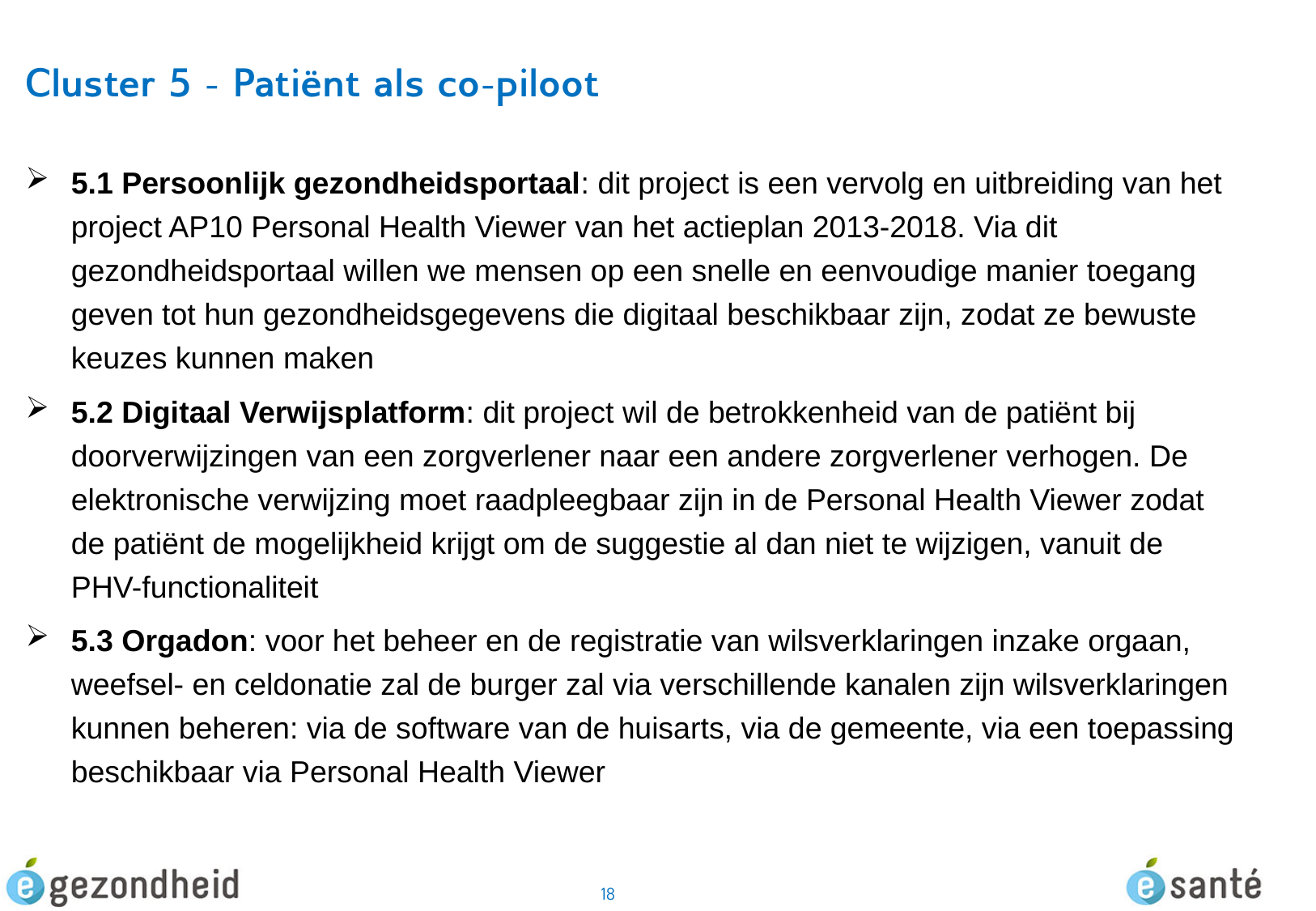

# Cluster 5 - Patiënt als co-piloot
5.1 Persoonlijk gezondheidsportaal: dit project is een vervolg en uitbreiding van het project AP10 Personal Health Viewer van het actieplan 2013-2018. Via dit gezondheidsportaal willen we mensen op een snelle en eenvoudige manier toegang geven tot hun gezondheidsgegevens die digitaal beschikbaar zijn, zodat ze bewuste keuzes kunnen maken
5.2 Digitaal Verwijsplatform: dit project wil de betrokkenheid van de patiënt bij doorverwijzingen van een zorgverlener naar een andere zorgverlener verhogen. De elektronische verwijzing moet raadpleegbaar zijn in de Personal Health Viewer zodat de patiënt de mogelijkheid krijgt om de suggestie al dan niet te wijzigen, vanuit de PHV-functionaliteit
5.3 Orgadon: voor het beheer en de registratie van wilsverklaringen inzake orgaan, weefsel- en celdonatie zal de burger zal via verschillende kanalen zijn wilsverklaringen kunnen beheren: via de software van de huisarts, via de gemeente, via een toepassing beschikbaar via Personal Health Viewer

18